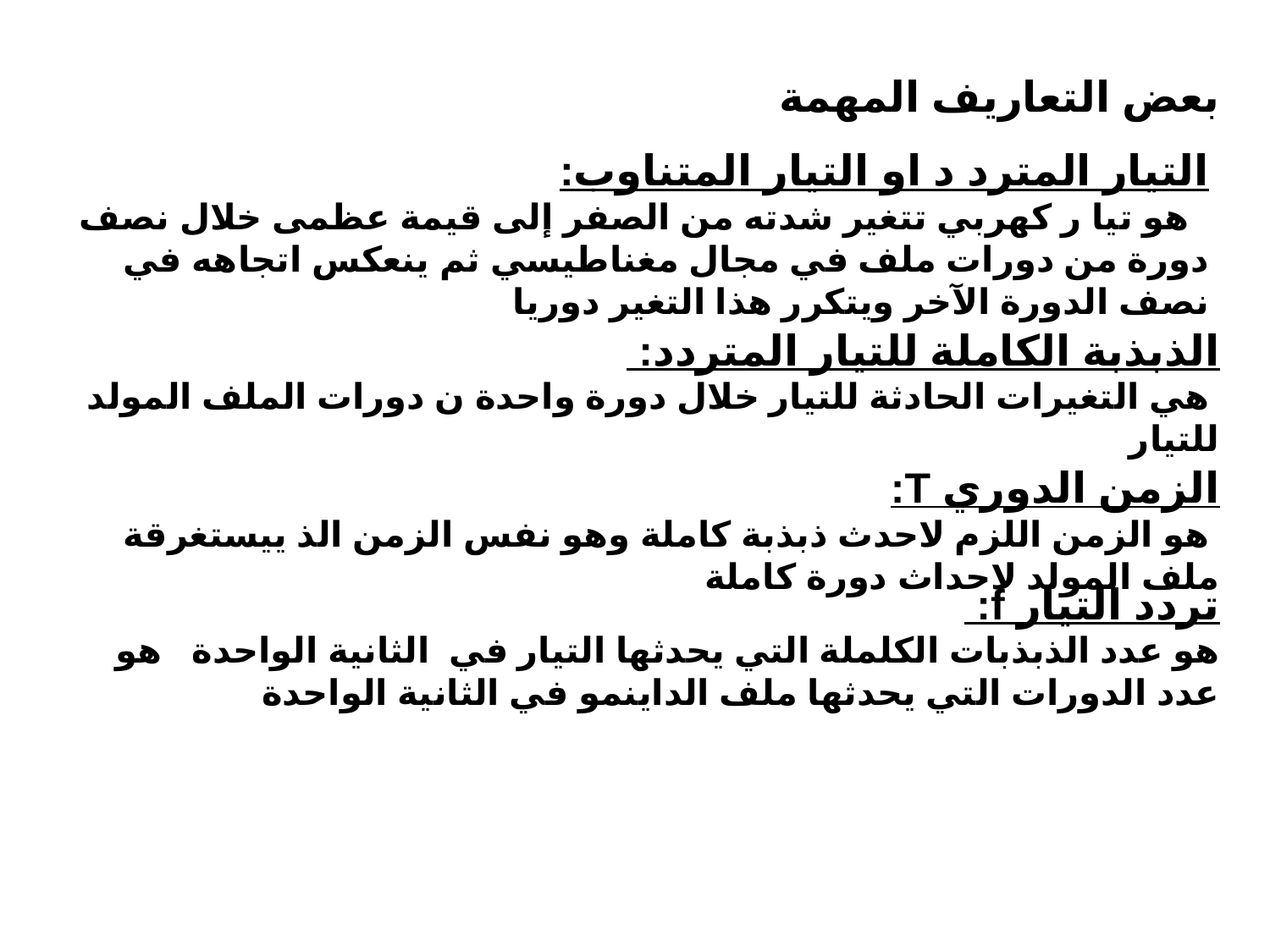

بعض التعاريف المهمة
التيار المترد د او التيار المتناوب:
  هو تيا ر كهربي تتغير شدته من الصفر إلى قيمة عظمى خلال نصف دورة من دورات ملف في مجال مغناطيسي ثم ينعكس اتجاهه في نصف الدورة الآخر ويتكرر هذا التغير دوريا
الذبذبة الكاملة للتيار المتردد:
 هي التغيرات الحادثة للتيار خلال دورة واحدة ن دورات الملف المولد للتيار
الزمن الدوري T:
 هو الزمن اللزم لاحدث ذبذبة كاملة وهو نفس الزمن الذ ييستغرقة ملف المولد لاحداث دورة كاملة
تردد التيار f:
هو عدد الذبذبات الكلملة التي يحدثها التيار في  الثانية الواحدة   هو عدد الدورات التي يحدثها ملف الداينمو في الثانية الواحدة